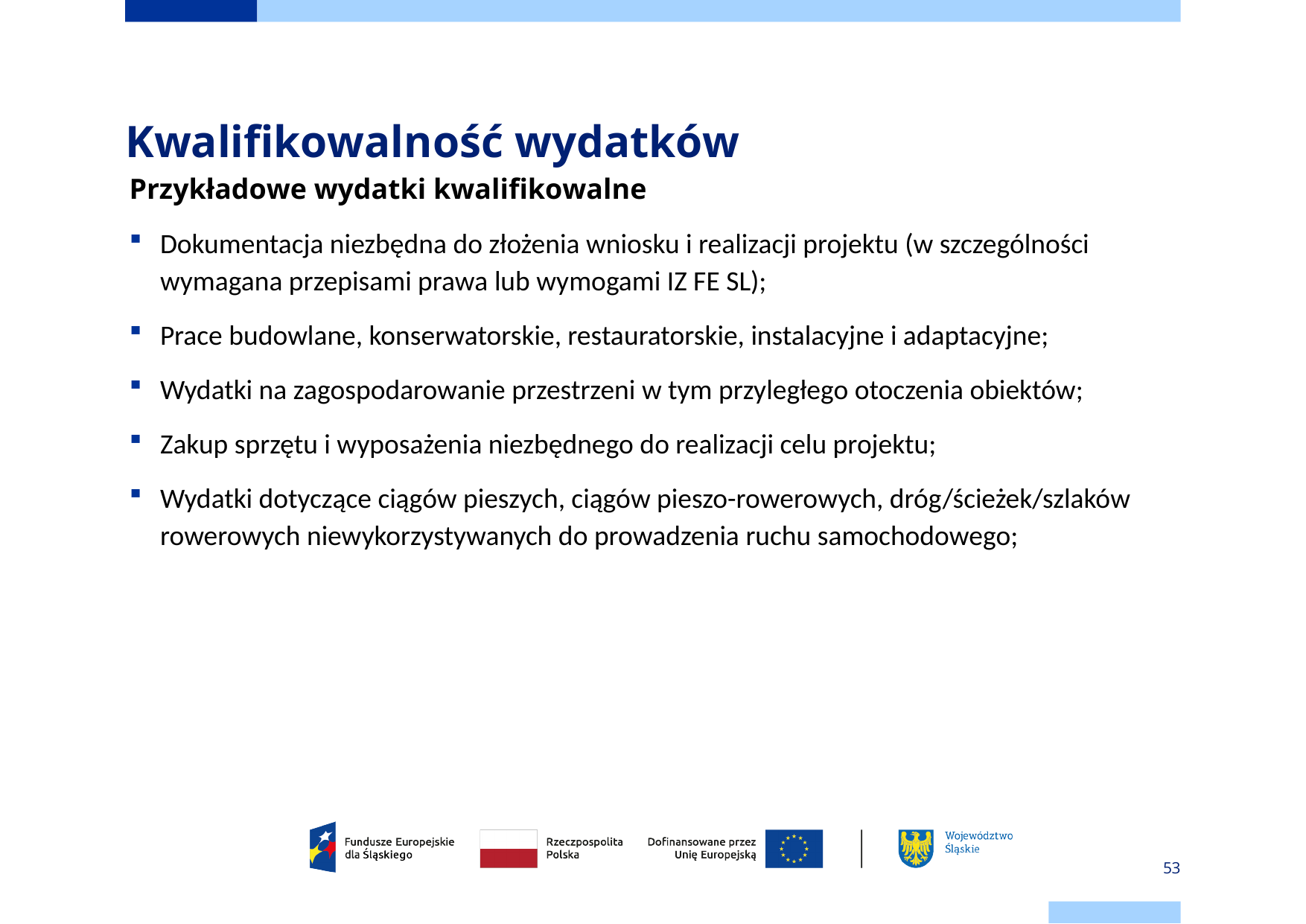

# Kwalifikowalność wydatków
Przykładowe wydatki kwalifikowalne
Dokumentacja niezbędna do złożenia wniosku i realizacji projektu (w szczególności wymagana przepisami prawa lub wymogami IZ FE SL);
Prace budowlane, konserwatorskie, restauratorskie, instalacyjne i adaptacyjne;
Wydatki na zagospodarowanie przestrzeni w tym przyległego otoczenia obiektów;
Zakup sprzętu i wyposażenia niezbędnego do realizacji celu projektu;
Wydatki dotyczące ciągów pieszych, ciągów pieszo-rowerowych, dróg/ścieżek/szlaków rowerowych niewykorzystywanych do prowadzenia ruchu samochodowego;

53